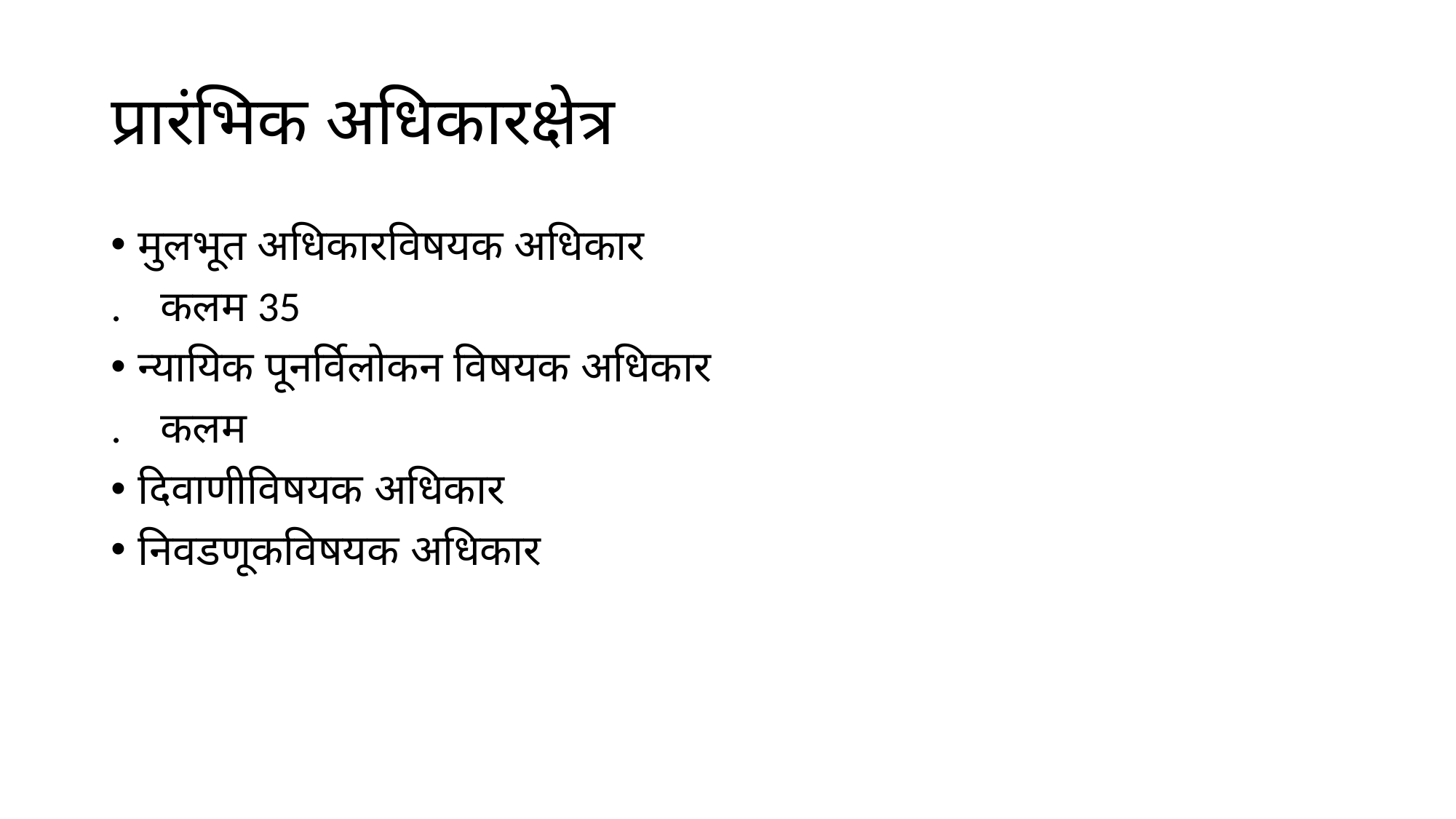

# प्रारंभिक अधिकारक्षेत्र
मुलभूत अधिकारविषयक अधिकार
.    कलम 35
न्यायिक पूनर्विलोकन विषयक अधिकार
.    कलम
दिवाणीविषयक अधिकार
निवडणूकविषयक अधिकार